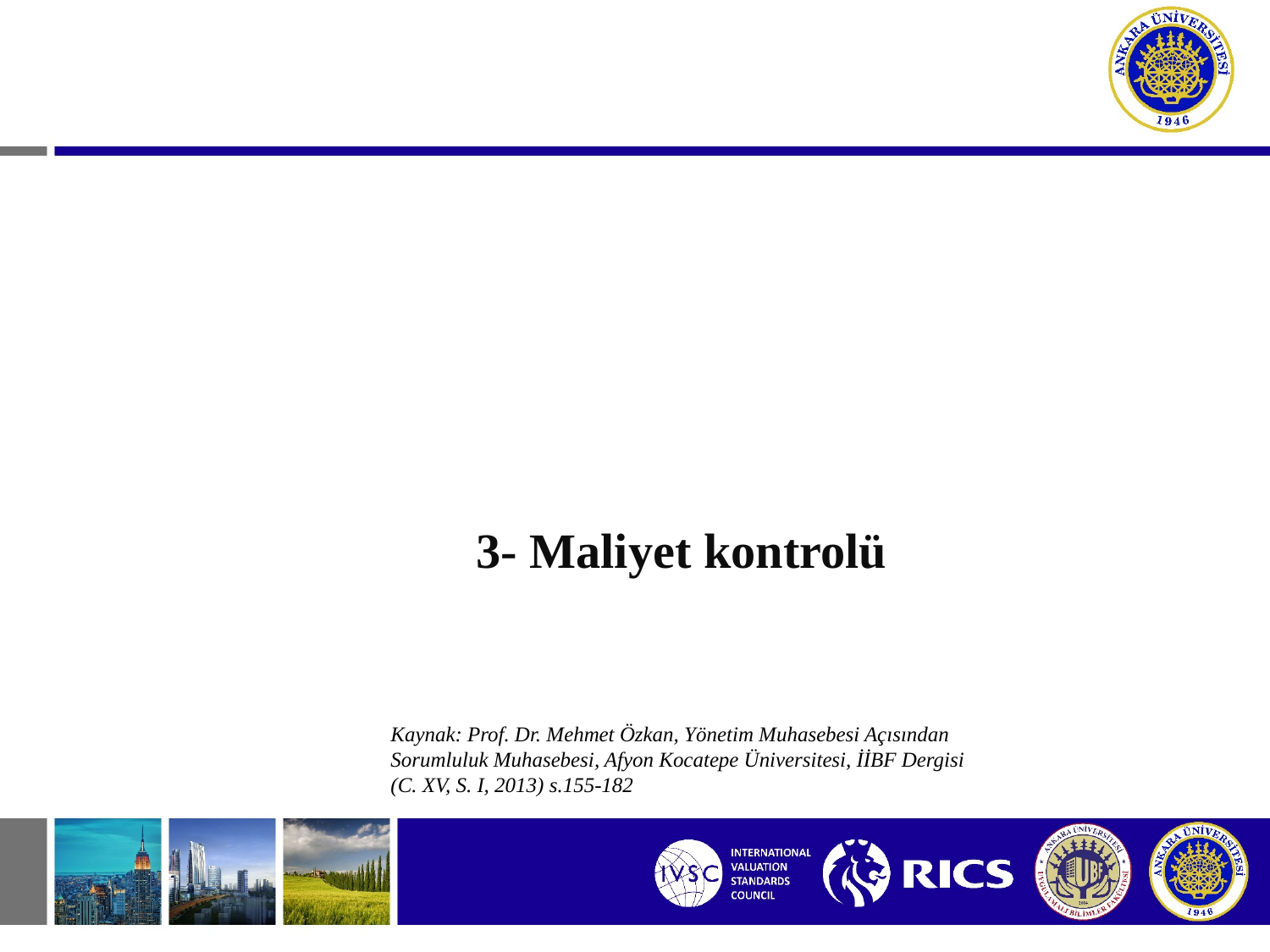

3- Maliyet kontrolü

Kaynak: Prof. Dr. Mehmet Özkan, Yönetim Muhasebesi Açısından Sorumluluk Muhasebesi, Afyon Kocatepe Üniversitesi, İİBF Dergisi (C. XV, S. I, 2013) s.155-182